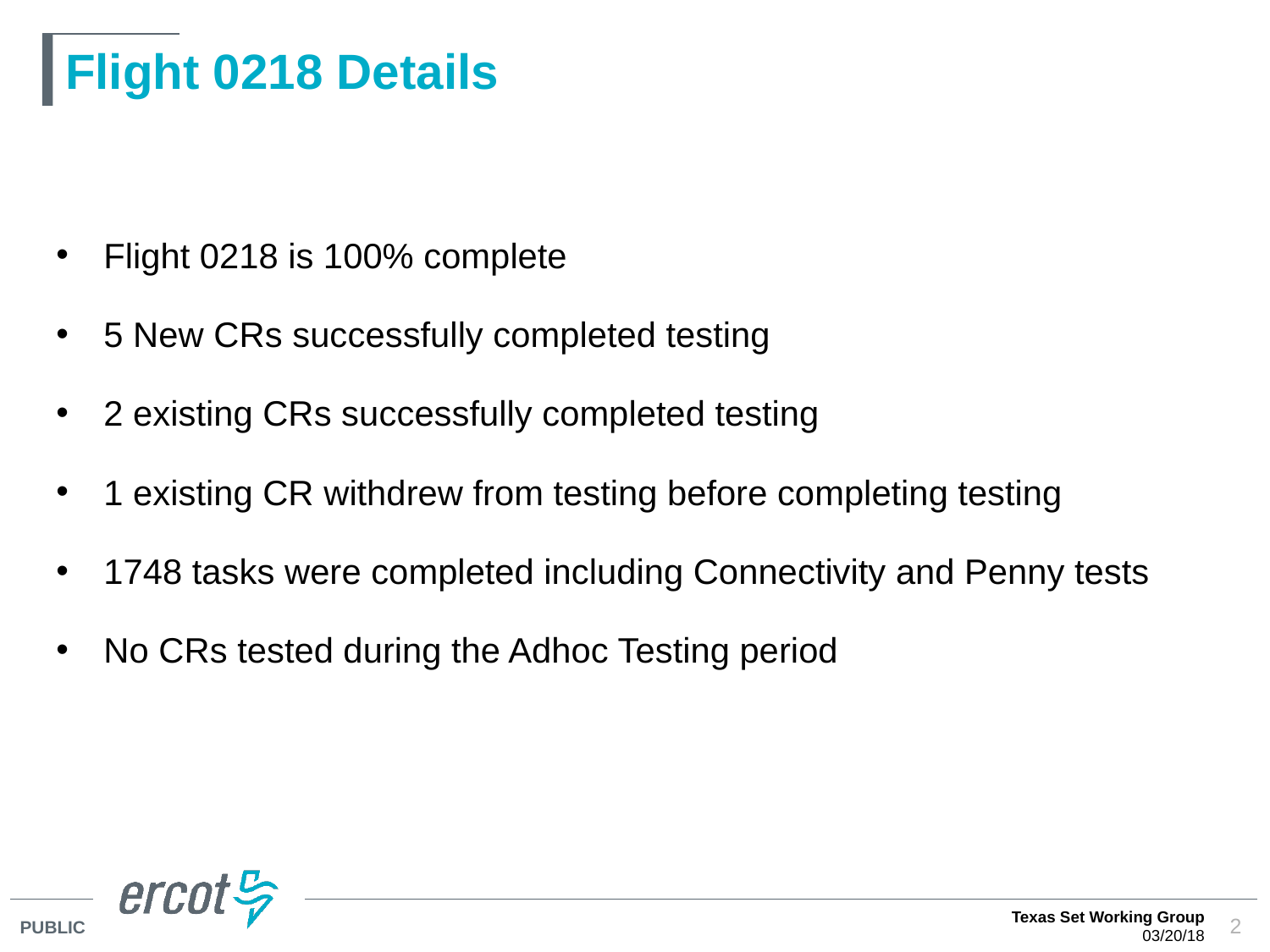

# Flight 0218 Details

Flight 0218 is 100% complete
5 New CRs successfully completed testing
2 existing CRs successfully completed testing
1 existing CR withdrew from testing before completing testing
1748 tasks were completed including Connectivity and Penny tests
No CRs tested during the Adhoc Testing period
Texas Set Working Group
03/20/18
2